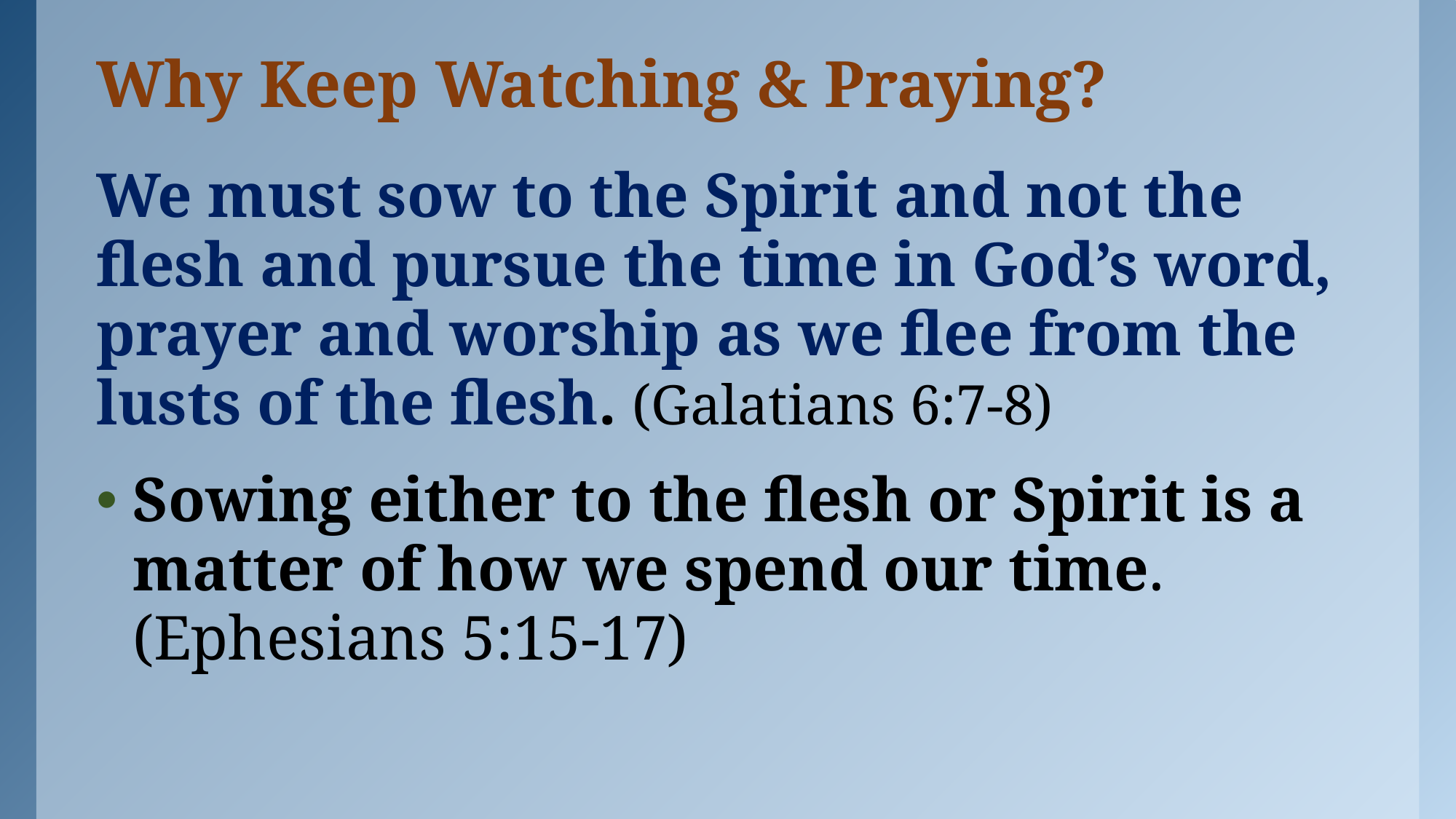

# Why Keep Watching & Praying?
We must sow to the Spirit and not the flesh and pursue the time in God’s word, prayer and worship as we flee from the lusts of the flesh. (Galatians 6:7-8)
Sowing either to the flesh or Spirit is a matter of how we spend our time. (Ephesians 5:15-17)